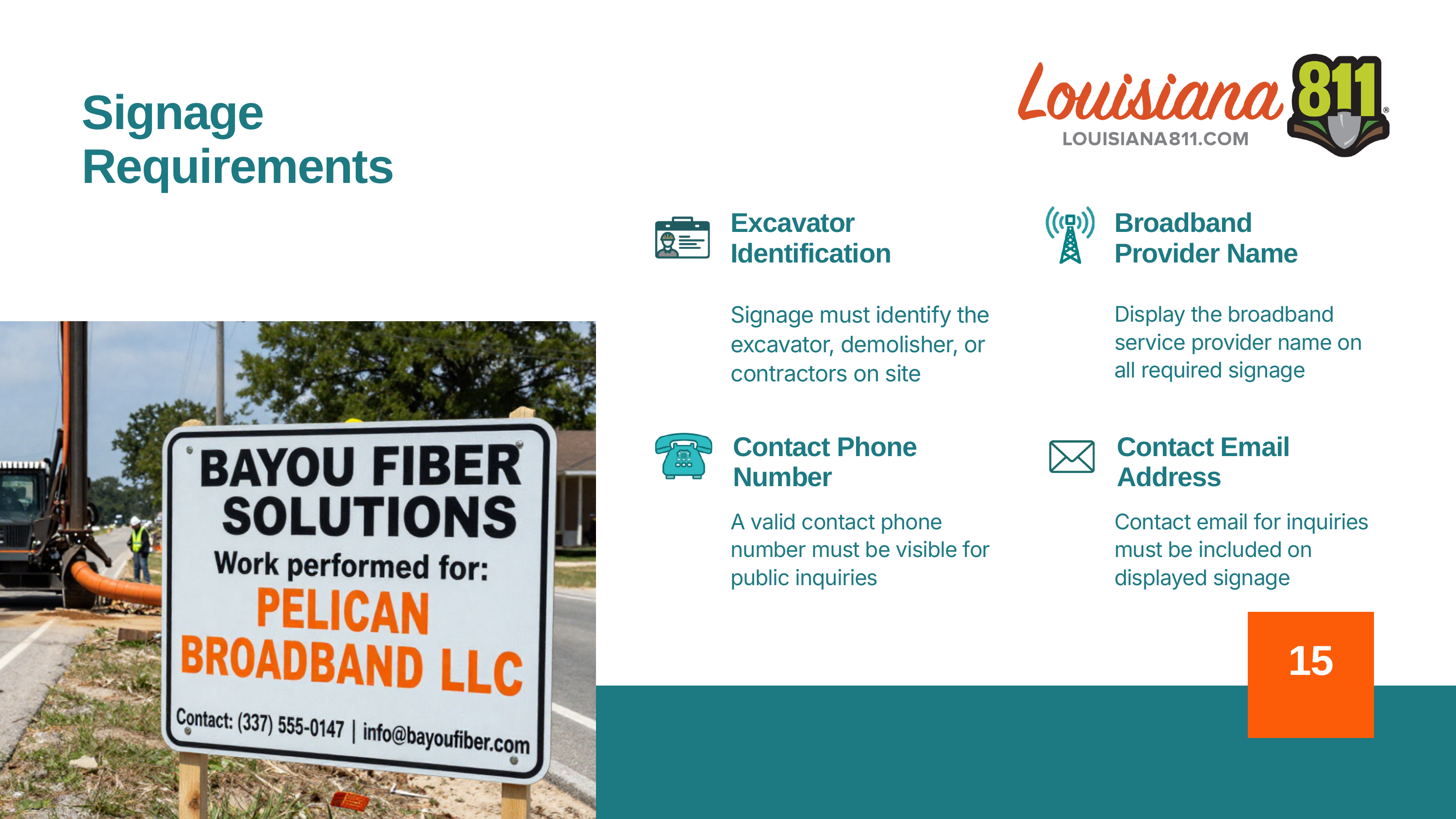

Signage Requirements

Excavator Identification
Broadband Provider Name

Signage must identify the excavator, demolisher, or contractors on site
Display the broadband service provider name on all required signage

Contact Phone Number
Contact Email Address

A valid contact phone number must be visible for public inquiries
Contact email for inquiries must be included on displayed signage

15